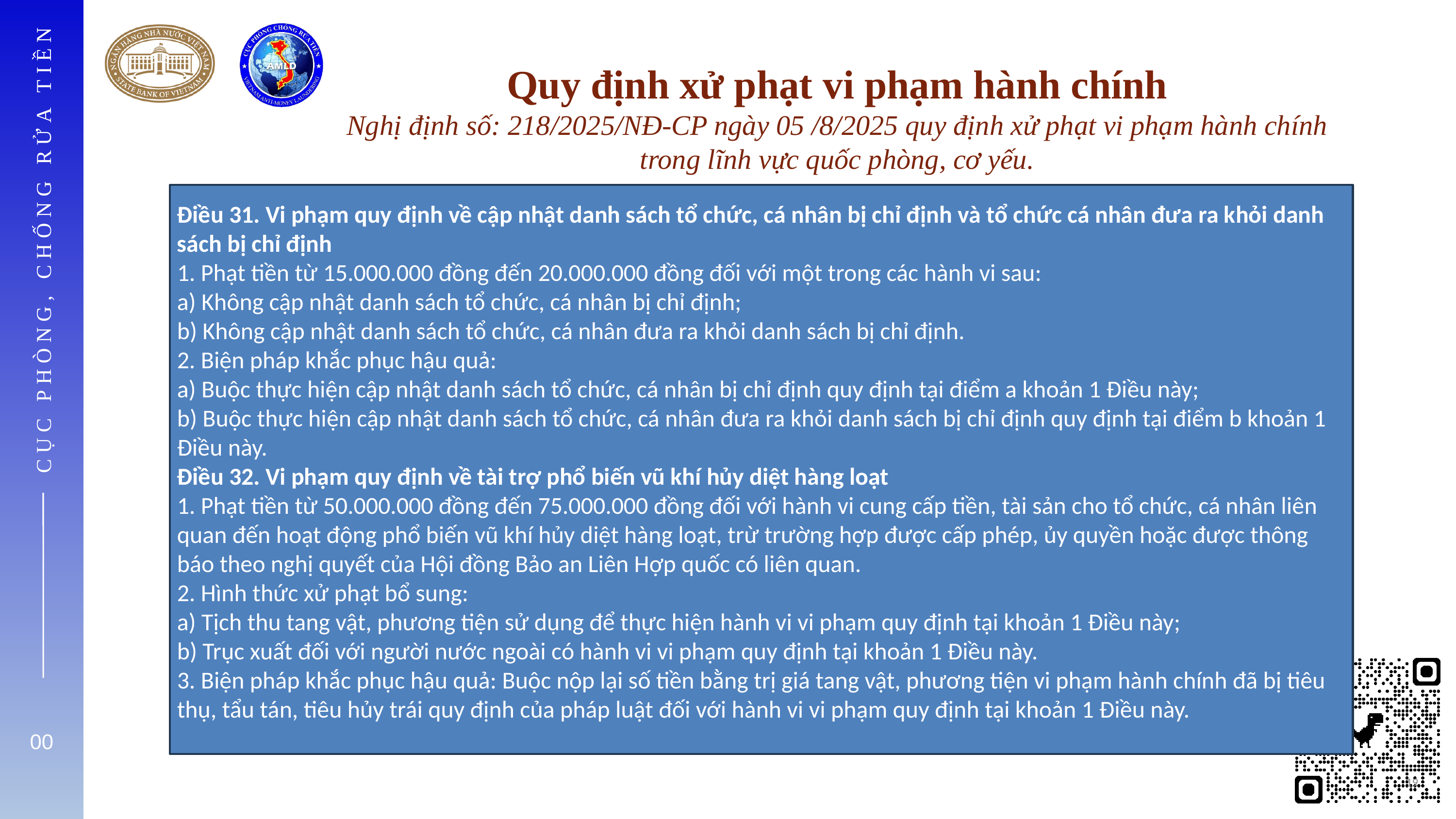

# Quy định xử phạt vi phạm hành chính Nghị định số: 218/2025/NĐ-CP ngày 05 /8/2025 quy định xử phạt vi phạm hành chính trong lĩnh vực quốc phòng, cơ yếu.
Điều 31. Vi phạm quy định về cập nhật danh sách tổ chức, cá nhân bị chỉ định và tổ chức cá nhân đưa ra khỏi danh sách bị chỉ định
1. Phạt tiền từ 15.000.000 đồng đến 20.000.000 đồng đối với một trong các hành vi sau:
a) Không cập nhật danh sách tổ chức, cá nhân bị chỉ định;
b) Không cập nhật danh sách tổ chức, cá nhân đưa ra khỏi danh sách bị chỉ định.
2. Biện pháp khắc phục hậu quả:
a) Buộc thực hiện cập nhật danh sách tổ chức, cá nhân bị chỉ định quy định tại điểm a khoản 1 Điều này;
b) Buộc thực hiện cập nhật danh sách tổ chức, cá nhân đưa ra khỏi danh sách bị chỉ định quy định tại điểm b khoản 1 Điều này.
Điều 32. Vi phạm quy định về tài trợ phổ biến vũ khí hủy diệt hàng loạt
1. Phạt tiền từ 50.000.000 đồng đến 75.000.000 đồng đối với hành vi cung cấp tiền, tài sản cho tổ chức, cá nhân liên quan đến hoạt động phổ biến vũ khí hủy diệt hàng loạt, trừ trường hợp được cấp phép, ủy quyền hoặc được thông báo theo nghị quyết của Hội đồng Bảo an Liên Hợp quốc có liên quan.
2. Hình thức xử phạt bổ sung:
a) Tịch thu tang vật, phương tiện sử dụng để thực hiện hành vi vi phạm quy định tại khoản 1 Điều này;
b) Trục xuất đối với người nước ngoài có hành vi vi phạm quy định tại khoản 1 Điều này.
3. Biện pháp khắc phục hậu quả: Buộc nộp lại số tiền bằng trị giá tang vật, phương tiện vi phạm hành chính đã bị tiêu thụ, tẩu tán, tiêu hủy trái quy định của pháp luật đối với hành vi vi phạm quy định tại khoản 1 Điều này.

CỤC PHÒNG, CHỐNG RỬA TIỀN

00
19